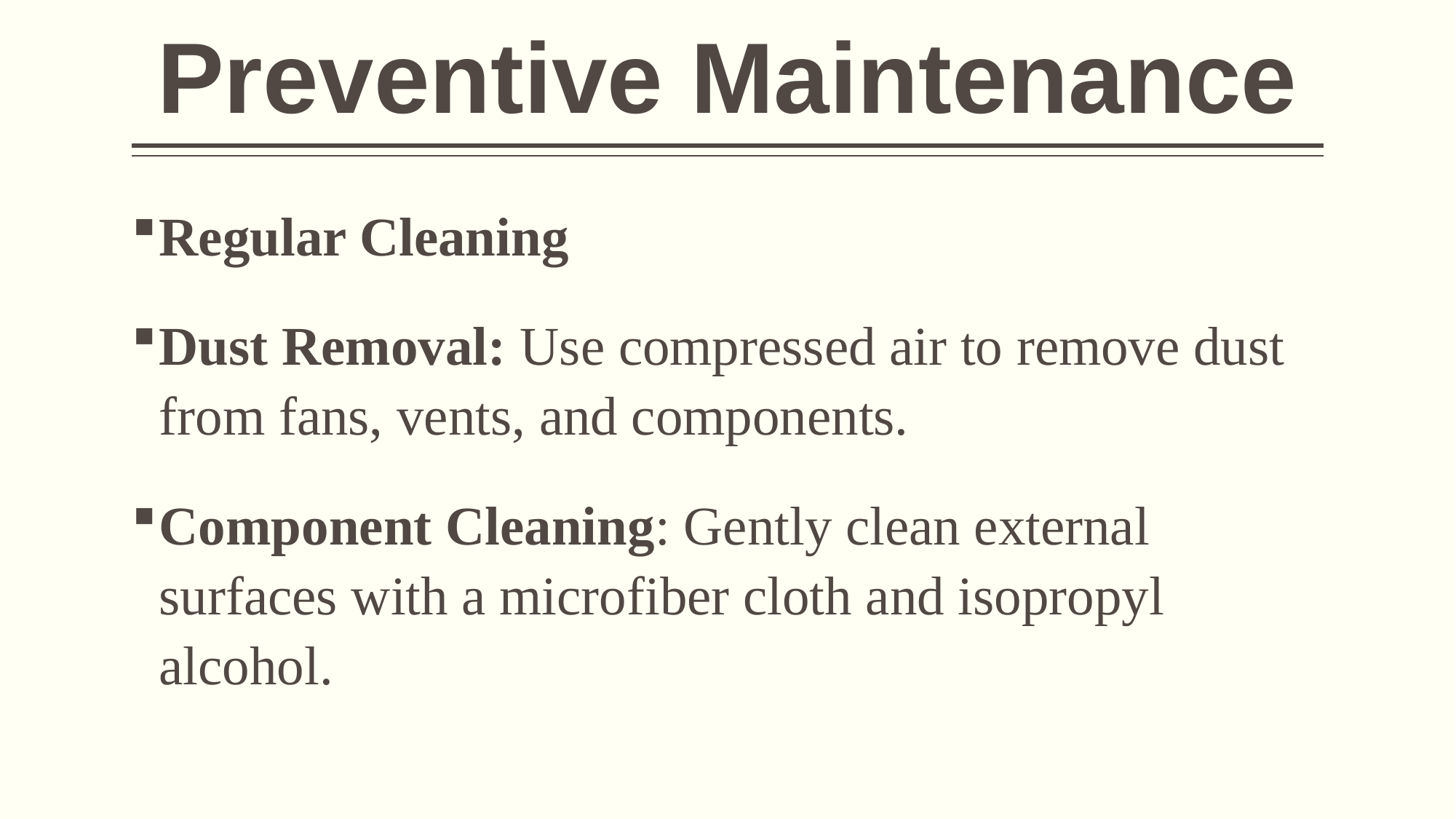

# Preventive Maintenance
Regular Cleaning
Dust Removal: Use compressed air to remove dust from fans, vents, and components.
Component Cleaning: Gently clean external surfaces with a microfiber cloth and isopropyl alcohol.